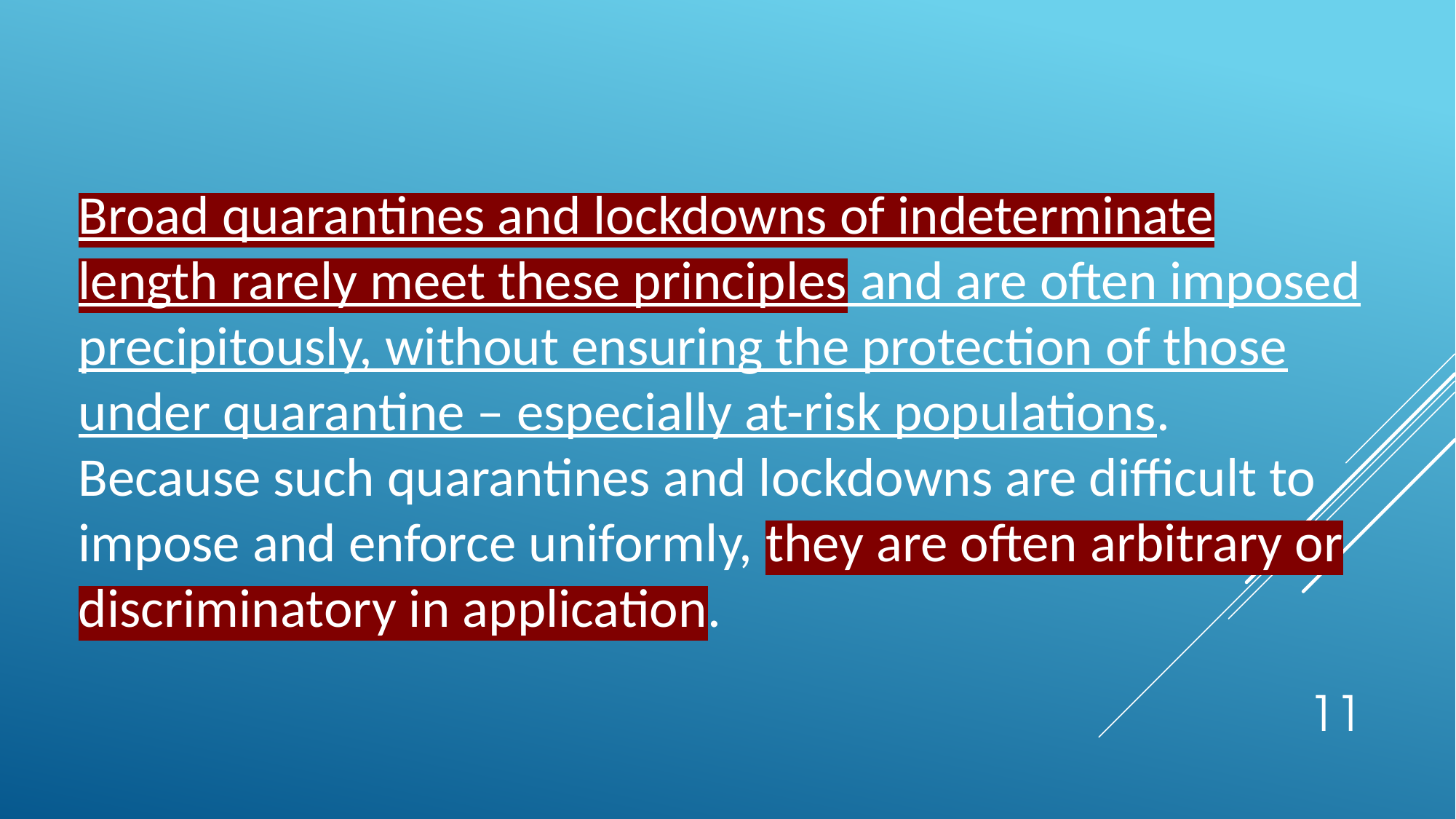

Broad quarantines and lockdowns of indeterminate length rarely meet these principles and are often imposed precipitously, without ensuring the protection of those under quarantine – especially at-risk populations. Because such quarantines and lockdowns are difficult to impose and enforce uniformly, they are often arbitrary or discriminatory in application.
11